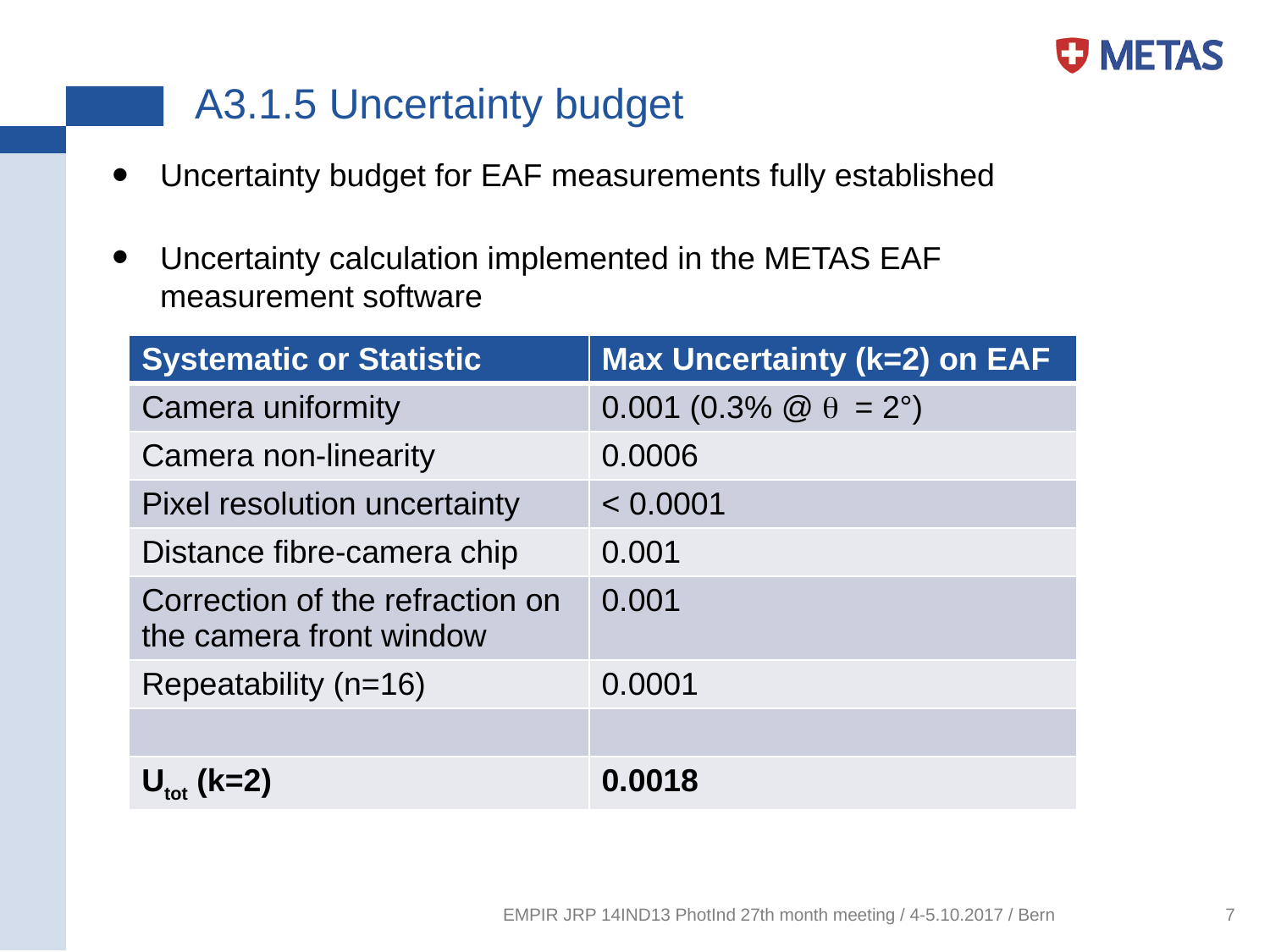

# A3.1.5 Uncertainty budget
Uncertainty budget for EAF measurements fully established
Uncertainty calculation implemented in the METAS EAF
measurement software

| Systematic or Statistic | Max Uncertainty (k=2) on EAF |
| --- | --- |
| Camera uniformity | 0.001 (0.3% @ θ = 2°) |
| Camera non-linearity | 0.0006 |
| Pixel resolution uncertainty | < 0.0001 |
| Distance fibre-camera chip | 0.001 |
| Correction of the refraction on the camera front window | 0.001 |
| Repeatability (n=16) | 0.0001 |
|  |  |
| Utot (k=2) | 0.0018 |
EMPIR JRP 14IND13 PhotInd 27th month meeting / 4-5.10.2017 / Bern
7